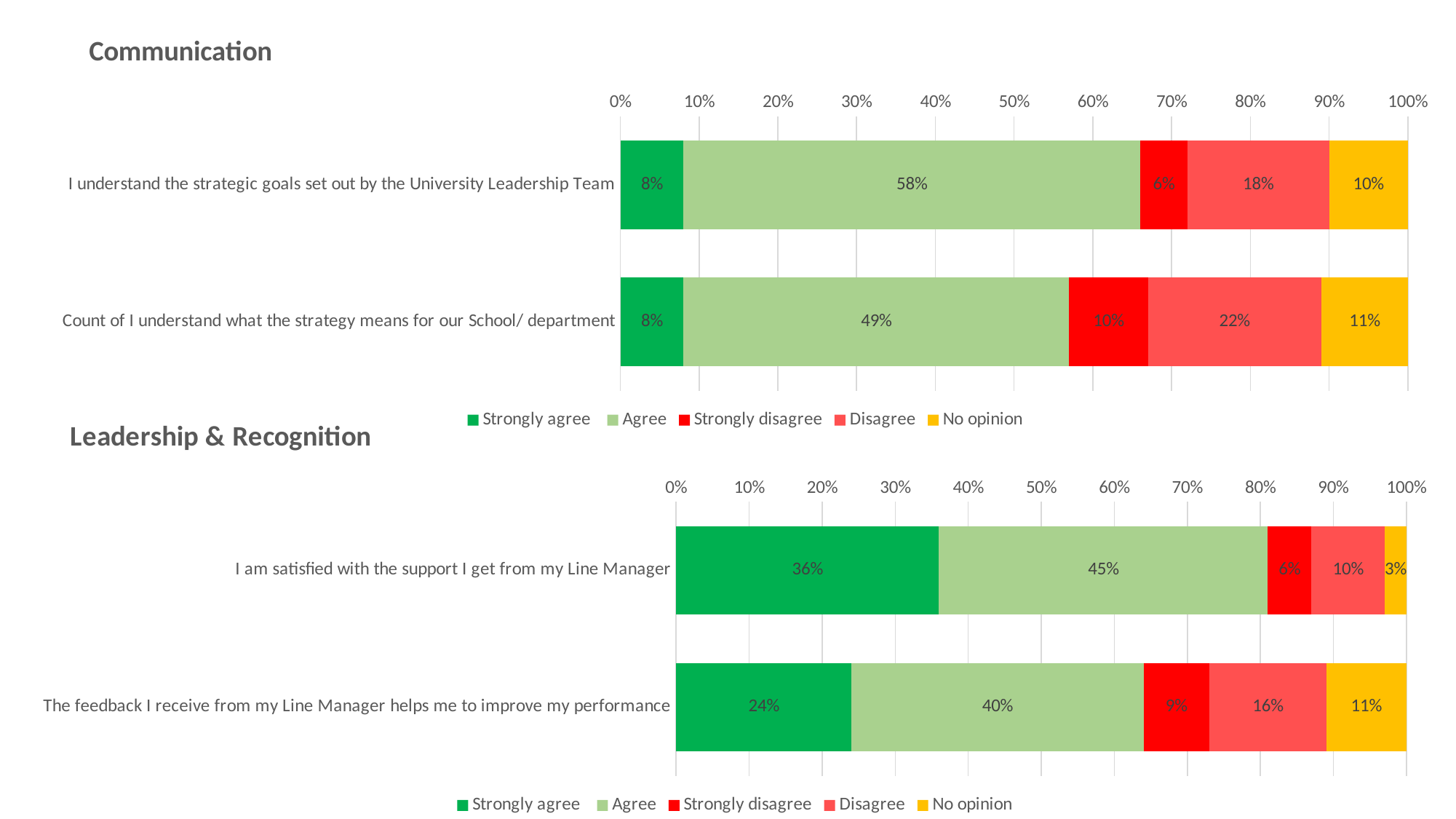

### Chart: Communication

| Category | Strongly agree  | Agree | Strongly disagree | Disagree | No opinion |
|---|---|---|---|---|---|
| I understand the strategic goals set out by the University Leadership Team | 0.08 | 0.58 | 0.06 | 0.18 | 0.1 |
| Count of I understand what the strategy means for our School/ department | 0.08 | 0.49 | 0.1 | 0.22 | 0.11 |

### Chart: Leadership & Recognition

| Category | Strongly agree  | Agree | Strongly disagree | Disagree | No opinion |
|---|---|---|---|---|---|
| I am satisfied with the support I get from my Line Manager | 0.36 | 0.45 | 0.06 | 0.1 | 0.03 |
| The feedback I receive from my Line Manager helps me to improve my performance | 0.24 | 0.4 | 0.09 | 0.16 | 0.11 |